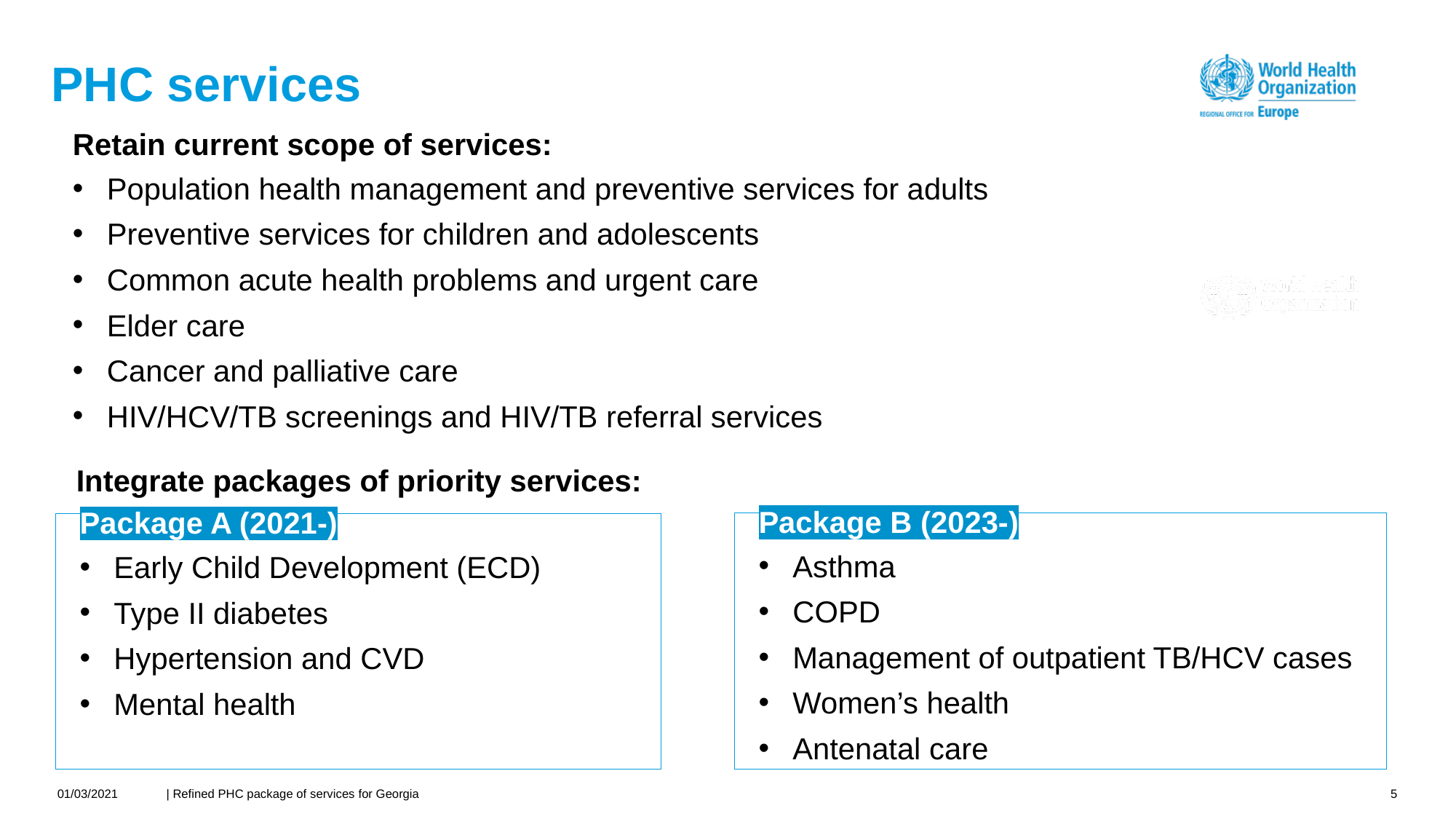

# PHC services
Retain current scope of services:
Population health management and preventive services for adults
Preventive services for children and adolescents
Common acute health problems and urgent care
Elder care
Cancer and palliative care
HIV/HCV/TB screenings and HIV/TB referral services
   Integrate packages of priority services:

Package B (2023-)
Asthma
COPD
Management of outpatient TB/HCV cases
Women’s health
Antenatal care

Package A (2021-)
Early Child Development (ECD)
Type II diabetes
Hypertension and CVD
Mental health

01/03/2021
| Refined PHC package of services for Georgia
 5